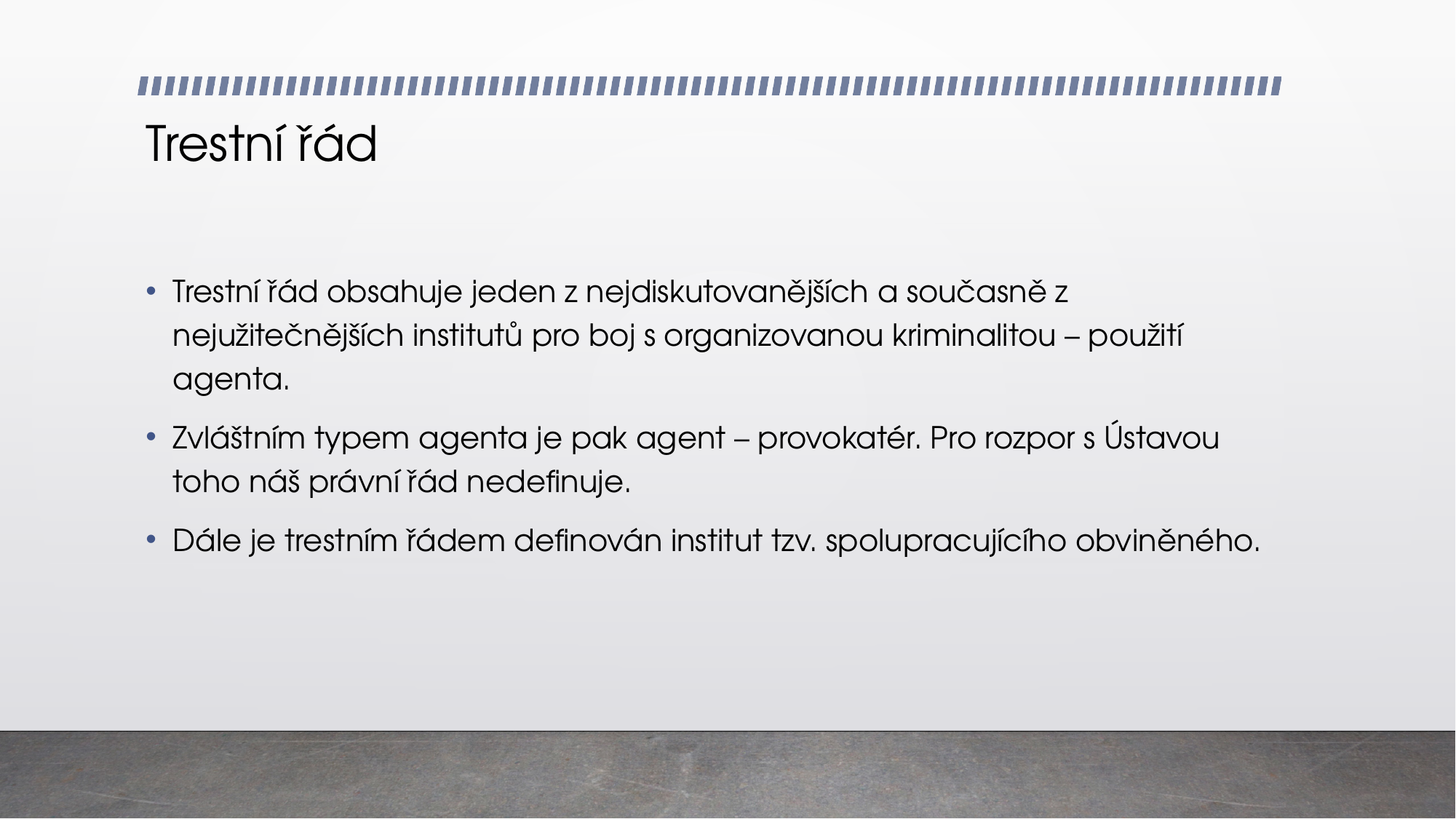

# Trestní řád
Trestní řád obsahuje jeden z nejdiskutovanějších a současně z nejužitečnějších institutů pro boj s organizovanou kriminalitou – použití agenta.
Zvláštním typem agenta je pak agent – provokatér. Pro rozpor s Ústavou toho náš právní řád nedefinuje.
Dále je trestním řádem definován institut tzv. spolupracujícího obviněného.